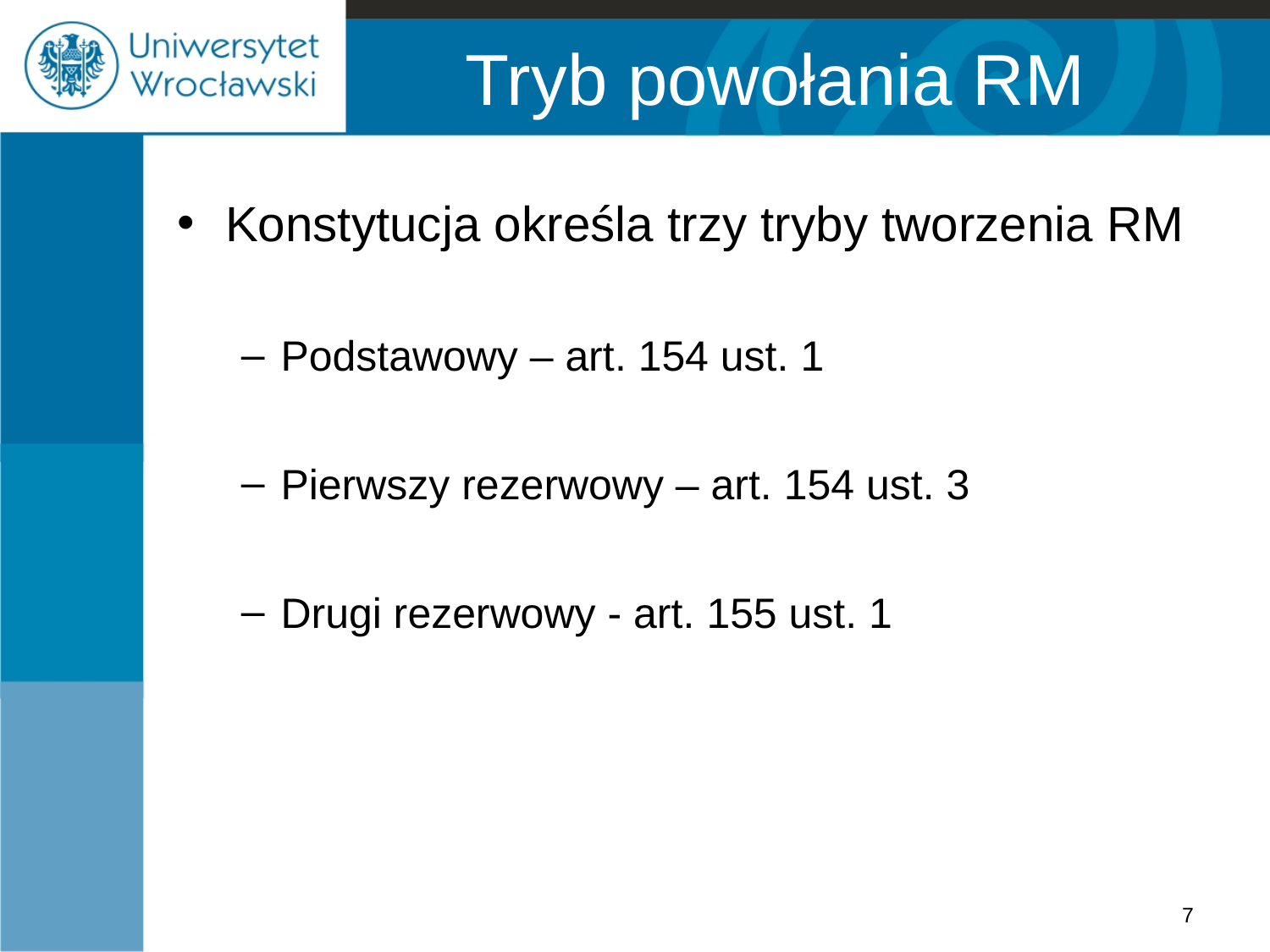

# Tryb powołania RM
Konstytucja określa trzy tryby tworzenia RM

Podstawowy – art. 154 ust. 1

Pierwszy rezerwowy – art. 154 ust. 3

Drugi rezerwowy - art. 155 ust. 1
7